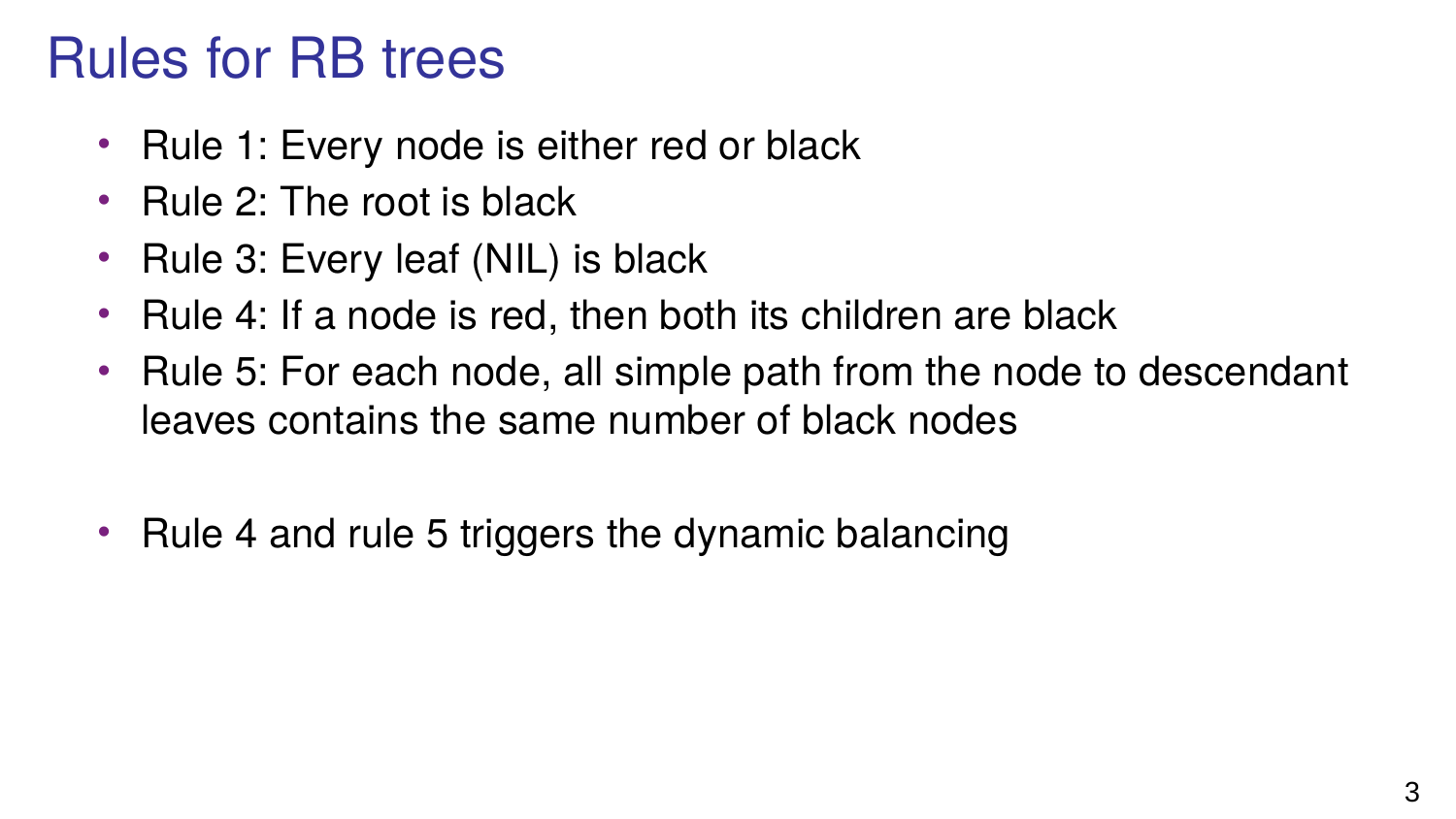

# Rules for RB trees
Rule 1: Every node is either red or black
Rule 2: The root is black
Rule 3: Every leaf (NIL) is black
Rule 4: If a node is red, then both its children are black
Rule 5: For each node, all simple path from the node to descendant leaves contains the same number of black nodes

Rule 4 and rule 5 triggers the dynamic balancing